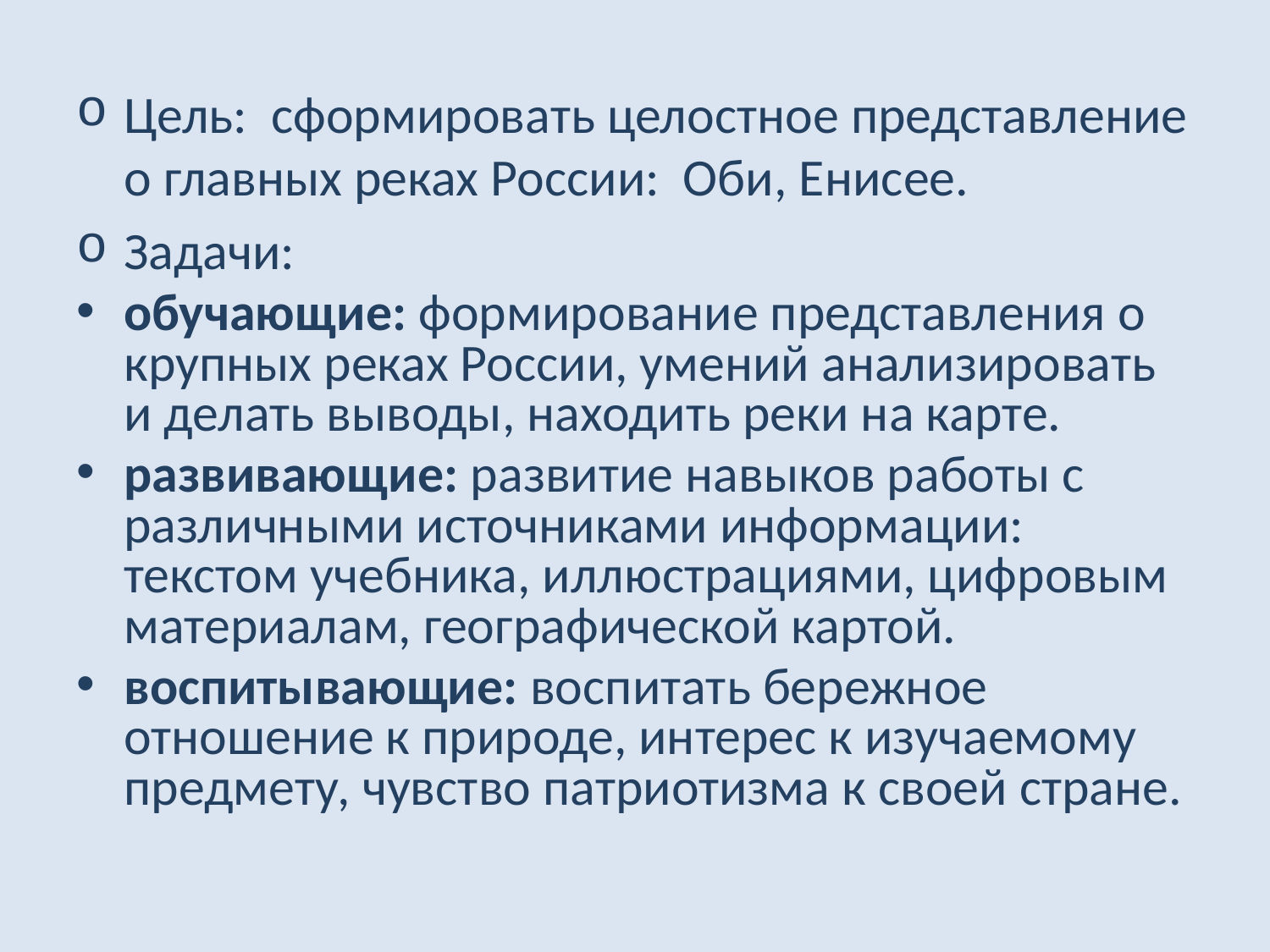

Цель:  сформировать целостное представление о главных реках России:  Оби, Енисее.
Задачи:
обучающие: формирование представления о крупных реках России, умений анализировать и делать выводы, находить реки на карте.
развивающие: развитие навыков работы с различными источниками информации: текстом учебника, иллюстрациями, цифровым материалам, географической картой.
воспитывающие: воспитать бережное отношение к природе, интерес к изучаемому предмету, чувство патриотизма к своей стране.